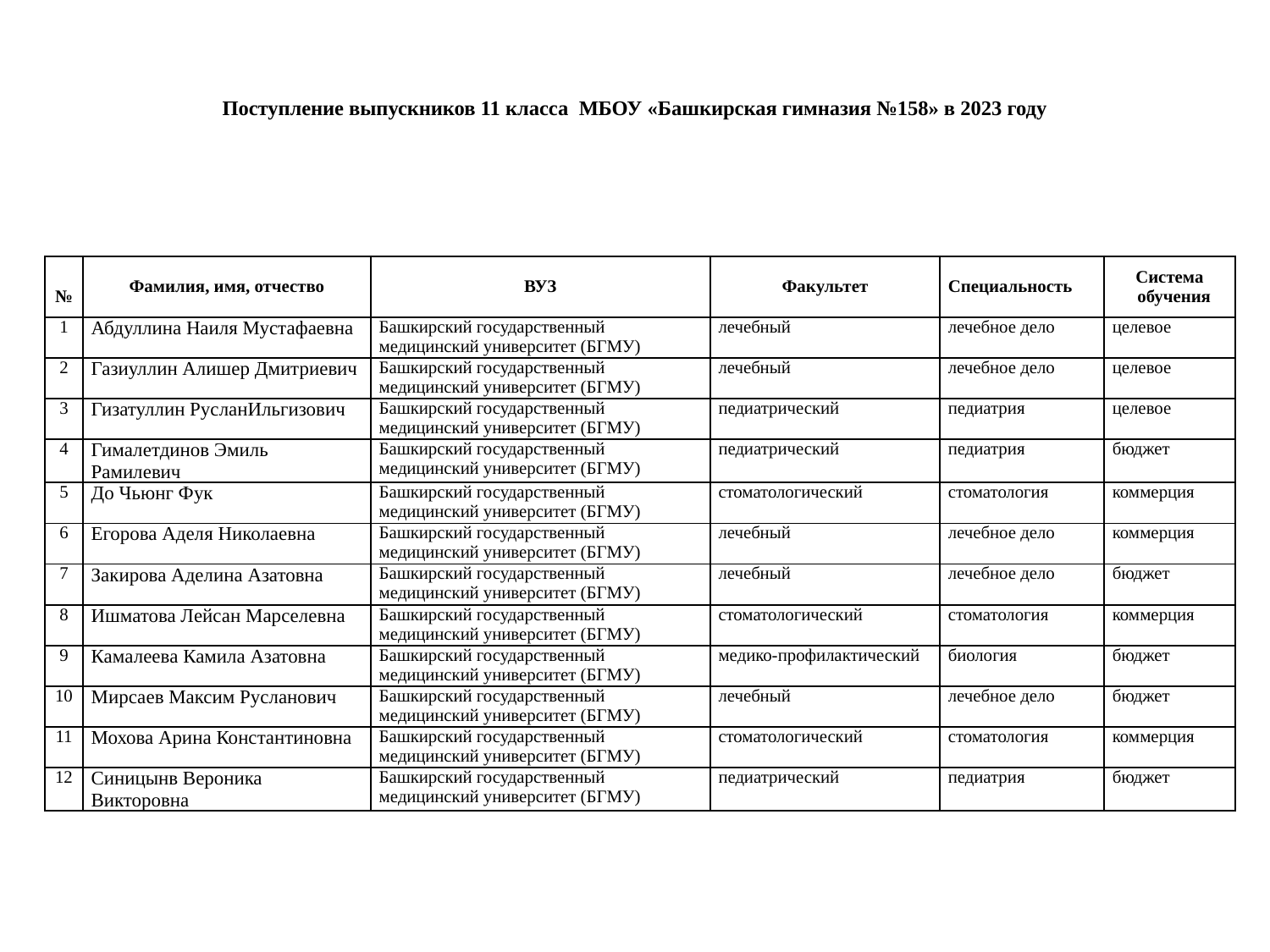

# Поступление выпускников 11 класса  МБОУ «Башкирская гимназия №158» в 2023 году
| № | Фамилия, имя, отчество | ВУЗ | Факультет | Специальность | Система обучения |
| --- | --- | --- | --- | --- | --- |
| 1 | Абдуллина Наиля Мустафаевна | Башкирский государственный медицинский университет (БГМУ) | лечебный | лечебное дело | целевое |
| 2 | Газиуллин Алишер Дмитриевич | Башкирский государственный медицинский университет (БГМУ) | лечебный | лечебное дело | целевое |
| 3 | Гизатуллин РусланИльгизович | Башкирский государственный медицинский университет (БГМУ) | педиатрический | педиатрия | целевое |
| 4 | Гималетдинов Эмиль Рамилевич | Башкирский государственный медицинский университет (БГМУ) | педиатрический | педиатрия | бюджет |
| 5 | До Чьюнг Фук | Башкирский государственный медицинский университет (БГМУ) | стоматологический | стоматология | коммерция |
| 6 | Егорова Аделя Николаевна | Башкирский государственный медицинский университет (БГМУ) | лечебный | лечебное дело | коммерция |
| 7 | Закирова Аделина Азатовна | Башкирский государственный медицинский университет (БГМУ) | лечебный | лечебное дело | бюджет |
| 8 | Ишматова Лейсан Марселевна | Башкирский государственный медицинский университет (БГМУ) | стоматологический | стоматология | коммерция |
| 9 | Камалеева Камила Азатовна | Башкирский государственный медицинский университет (БГМУ) | медико-профилактический | биология | бюджет |
| 10 | Мирсаев Максим Русланович | Башкирский государственный медицинский университет (БГМУ) | лечебный | лечебное дело | бюджет |
| 11 | Мохова Арина Константиновна | Башкирский государственный медицинский университет (БГМУ) | стоматологический | стоматология | коммерция |
| 12 | Синицынв Вероника Викторовна | Башкирский государственный медицинский университет (БГМУ) | педиатрический | педиатрия | бюджет |